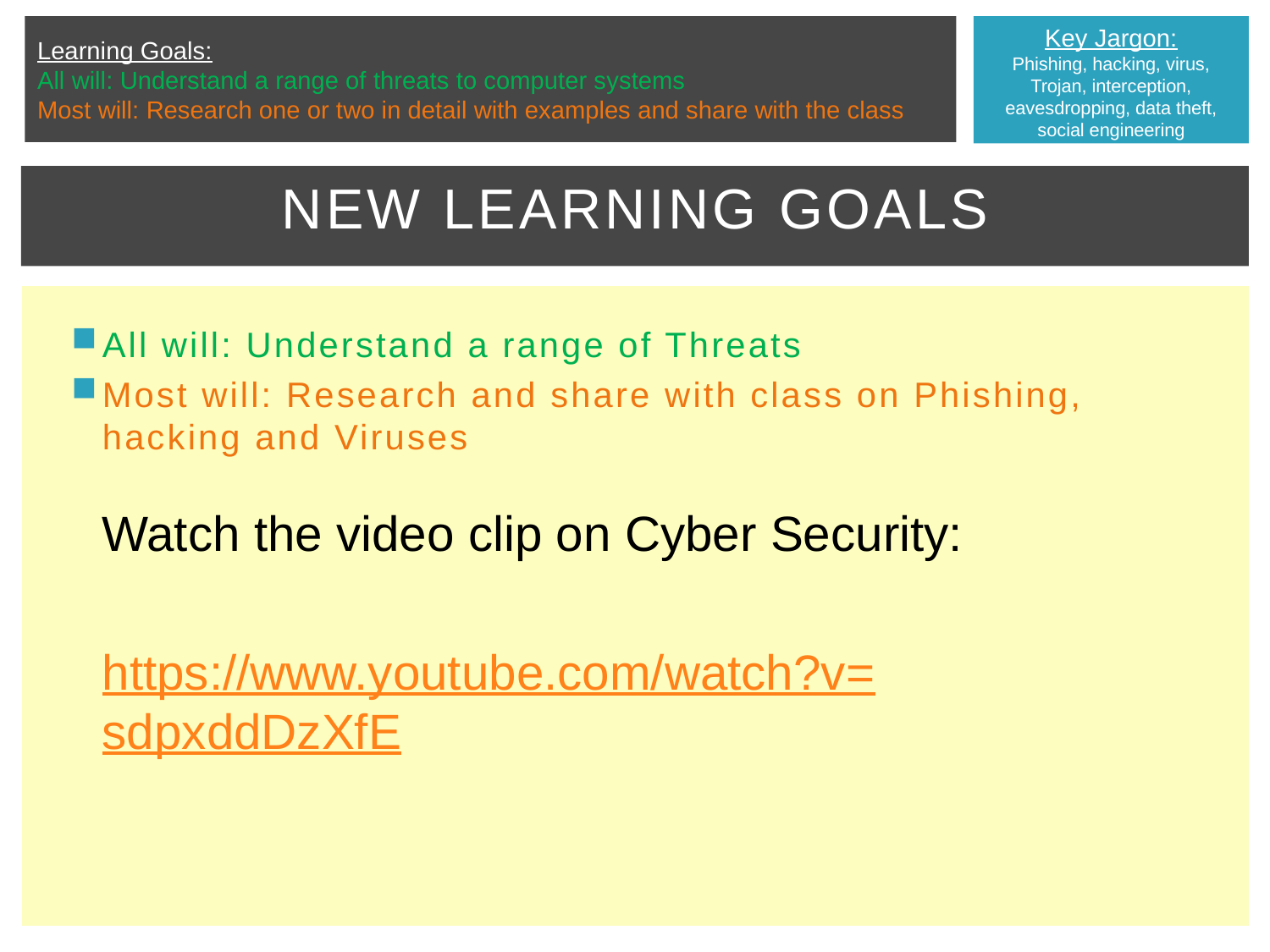

# New learning goals
All will: Understand a range of Threats
Most will: Research and share with class on Phishing, hacking and Viruses

Watch the video clip on Cyber Security:

https://www.youtube.com/watch?v=sdpxddDzXfE